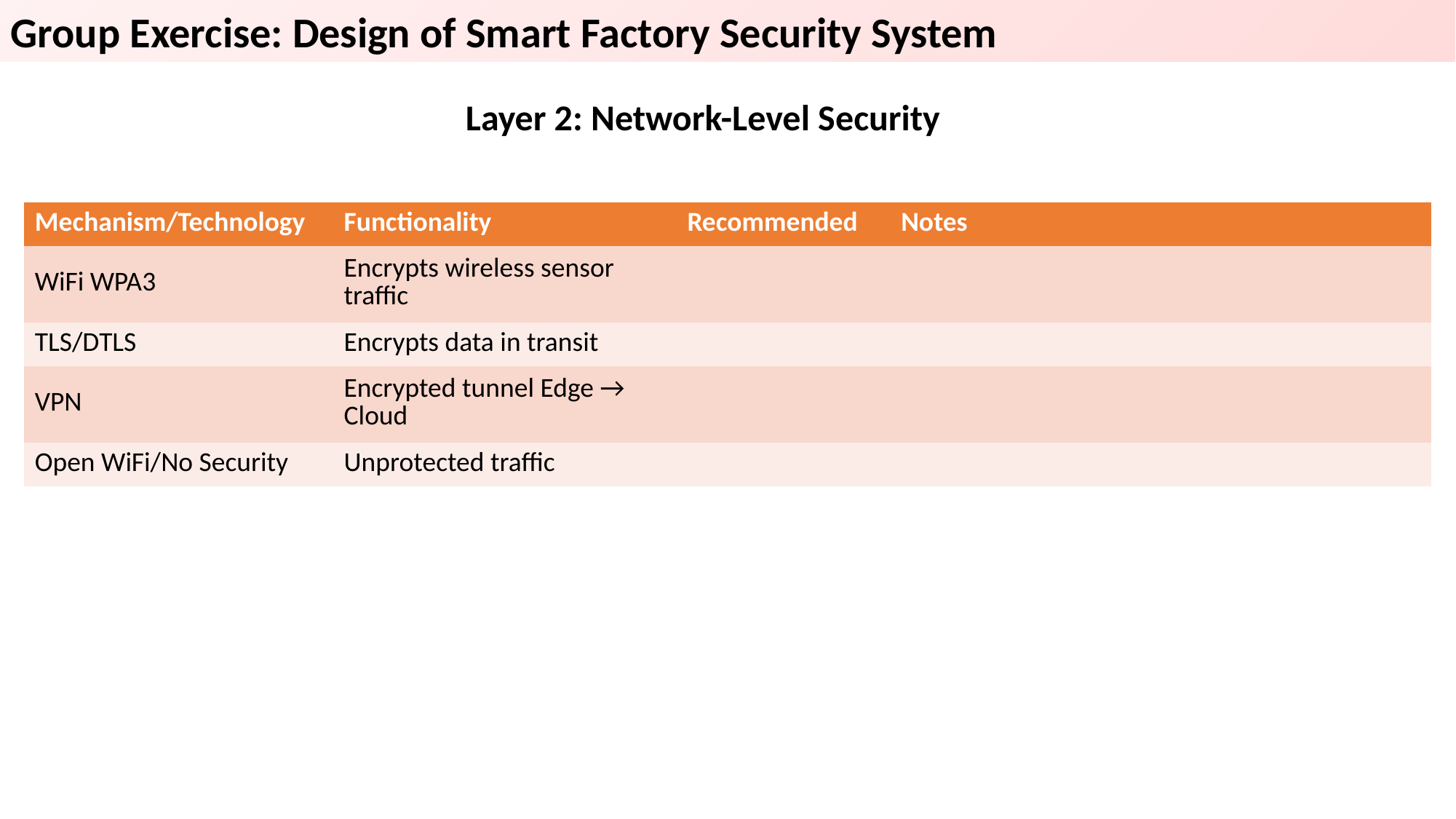

Group Exercise: Design of Smart Factory Security System
Layer 2: Network-Level Security
| Mechanism/Technology | Functionality | Recommended | Notes |
| --- | --- | --- | --- |
| WiFi WPA3 | Encrypts wireless sensor traffic |  |  |
| TLS/DTLS | Encrypts data in transit |  |  |
| VPN | Encrypted tunnel Edge → Cloud |  |  |
| Open WiFi/No Security | Unprotected traffic |  |  |